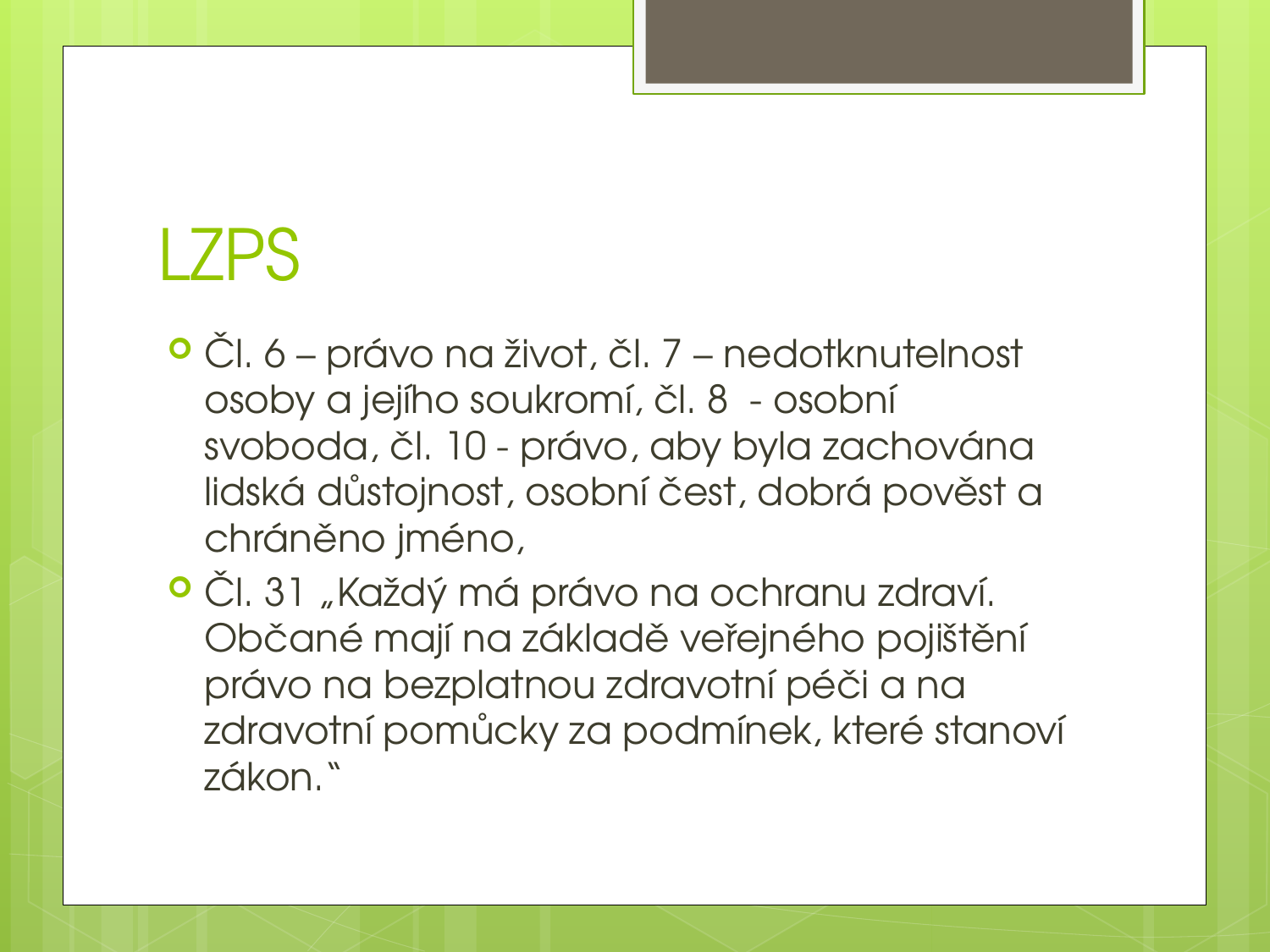

# LZPS
Čl. 6 – právo na život, čl. 7 – nedotknutelnost osoby a jejího soukromí, čl. 8  - osobní svoboda, čl. 10 - právo, aby byla zachována lidská důstojnost, osobní čest, dobrá pověst a chráněno jméno,
Čl. 31 „Každý má právo na ochranu zdraví. Občané mají na základě veřejného pojištění právo na bezplatnou zdravotní péči a na zdravotní pomůcky za podmínek, které stanoví zákon.“